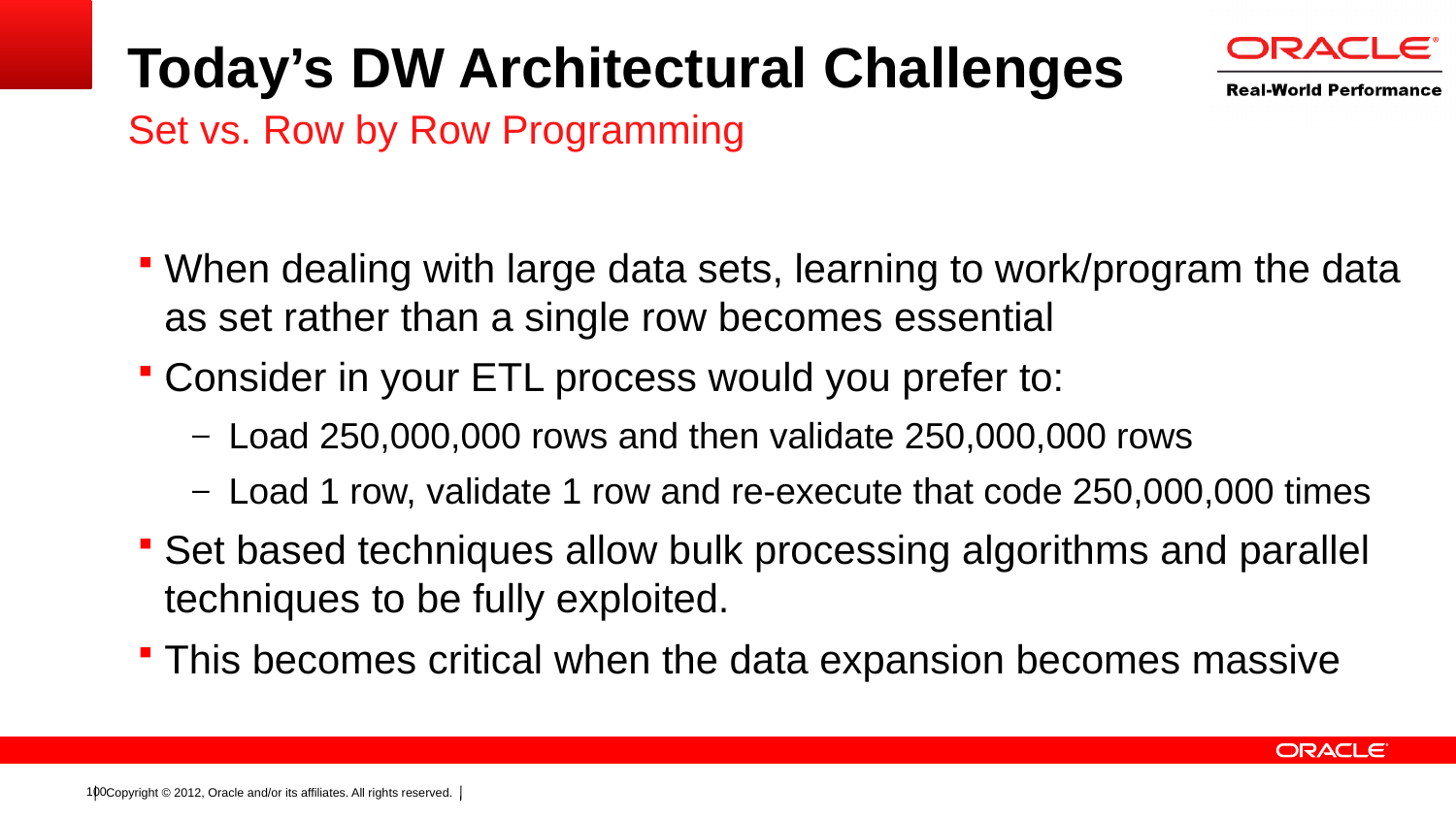

# Today’s DW Architectural Challenges
Set vs. Row by Row Programming
When dealing with large data sets, learning to work/program the data as set rather than a single row becomes essential
Consider in your ETL process would you prefer to:
Load 250,000,000 rows and then validate 250,000,000 rows
Load 1 row, validate 1 row and re-execute that code 250,000,000 times
Set based techniques allow bulk processing algorithms and parallel techniques to be fully exploited.
This becomes critical when the data expansion becomes massive